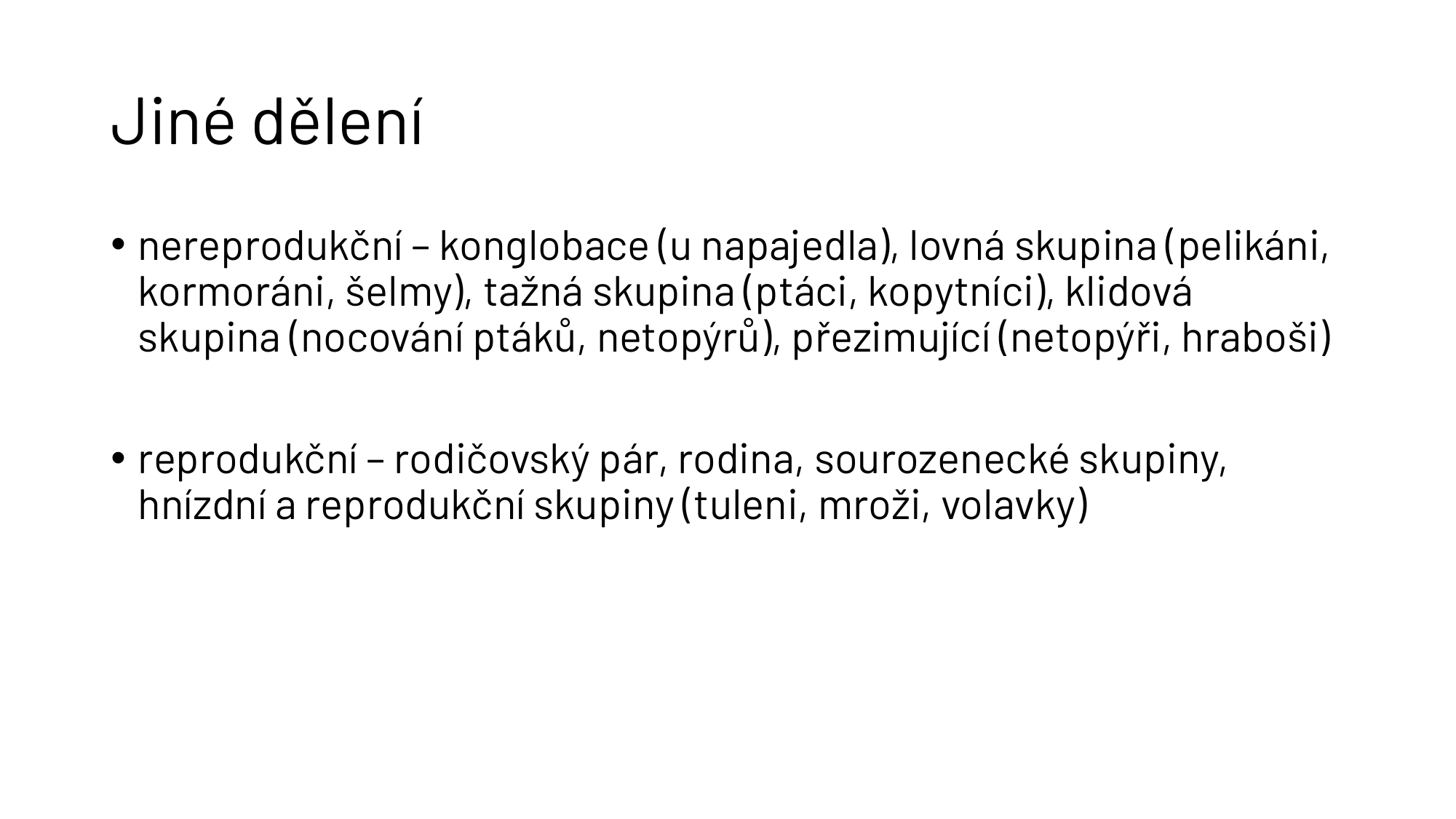

# Jiné dělení
nereprodukční – konglobace (u napajedla), lovná skupina (pelikáni, kormoráni, šelmy), tažná skupina (ptáci, kopytníci), klidová skupina (nocování ptáků, netopýrů), přezimující (netopýři, hraboši)

reprodukční – rodičovský pár, rodina, sourozenecké skupiny, hnízdní a reprodukční skupiny (tuleni, mroži, volavky)